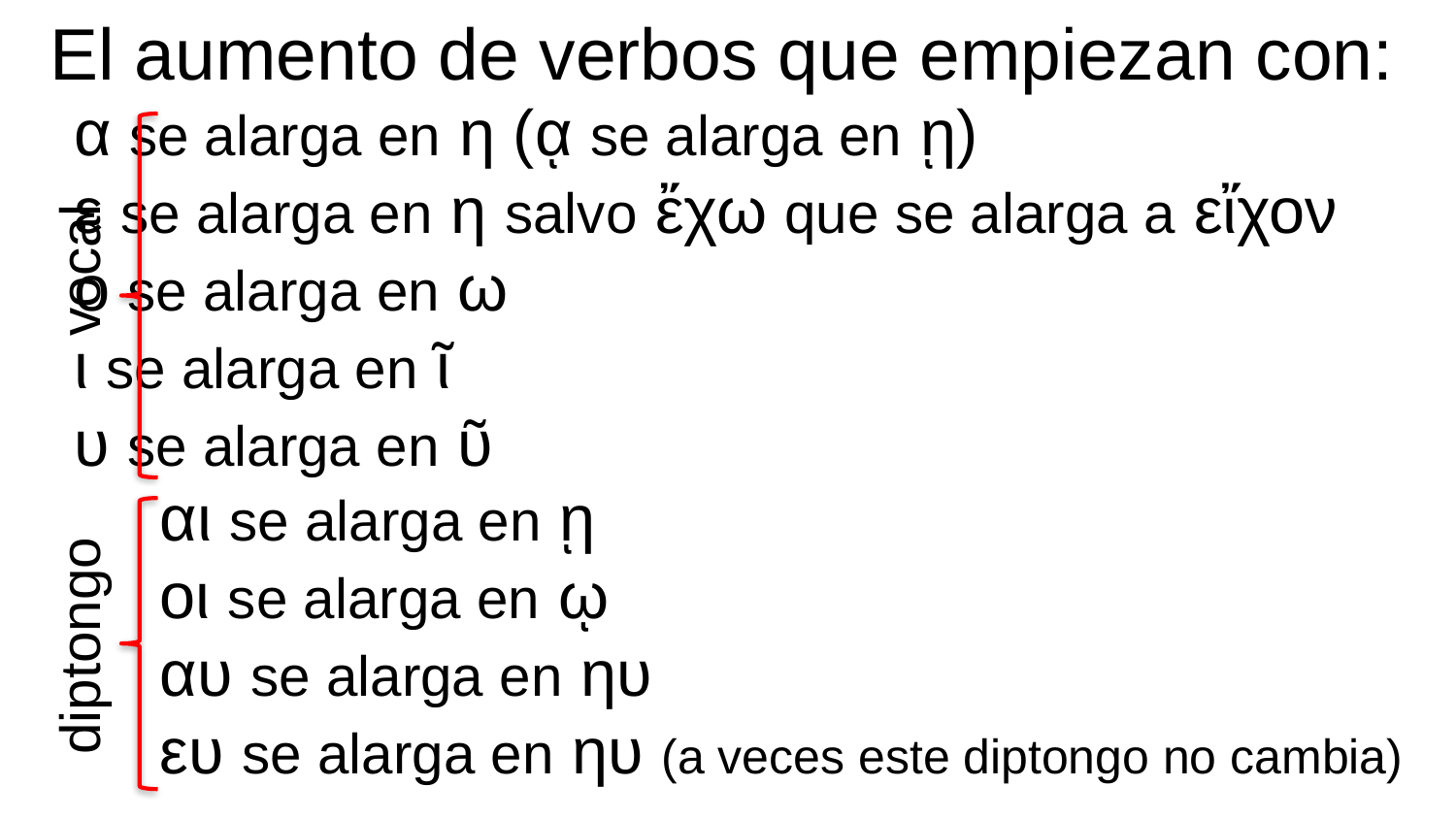

El aumento de verbos que empiezan con:
α se alarga en η (ᾳ se alarga en ῃ)
ε se alarga en η salvo ἔχω que se alarga a εἴχον
ο se alarga en ω
ι se alarga en ῖ
υ se alarga en ῦ

vocal
αι se alarga en ῃ
οι se alarga en ῳ
αυ se alarga en ηυ
ευ se alarga en ηυ (a veces este diptongo no cambia)

diptongo